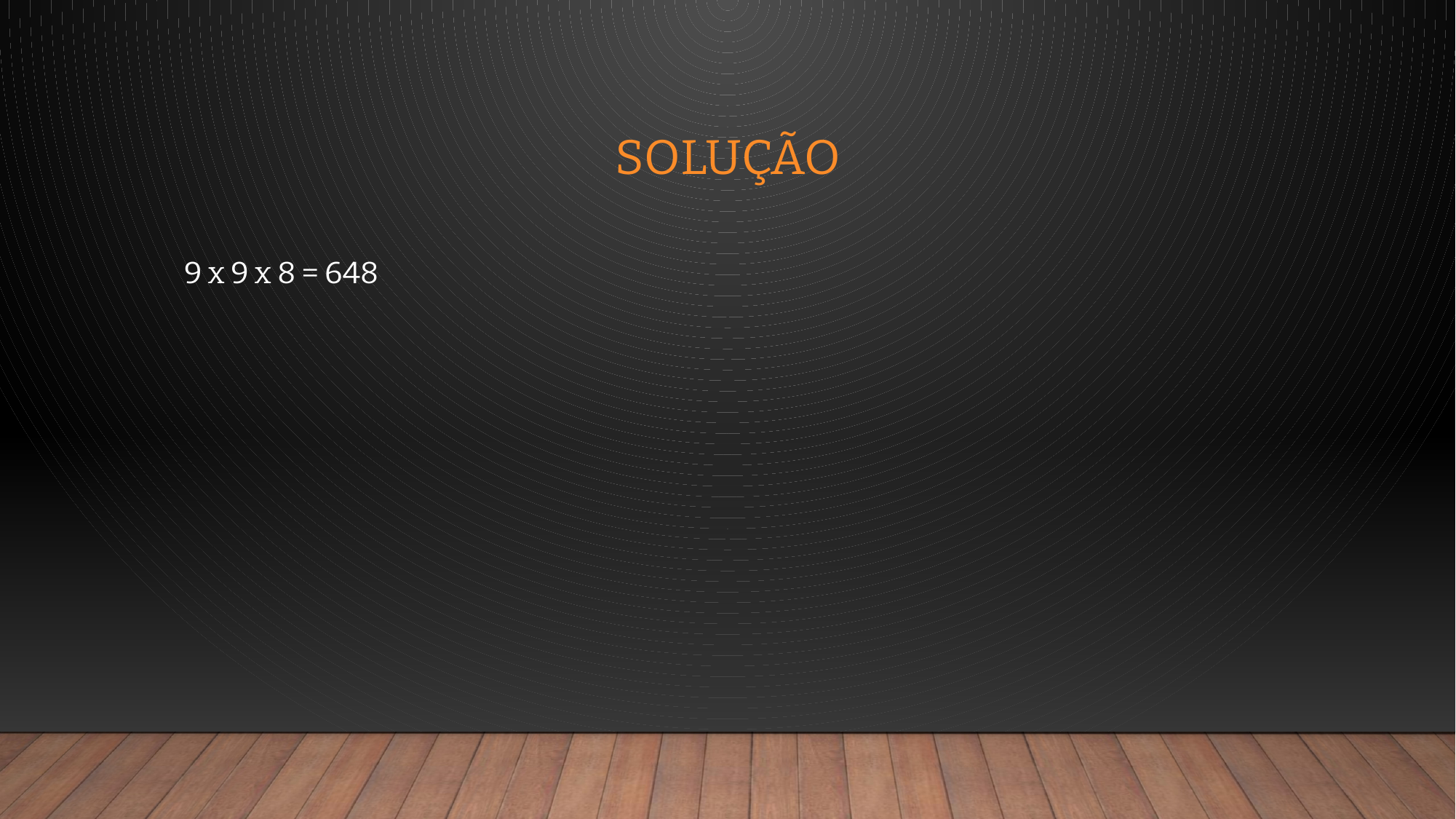

# solução
9 x 9 x 8 = 648